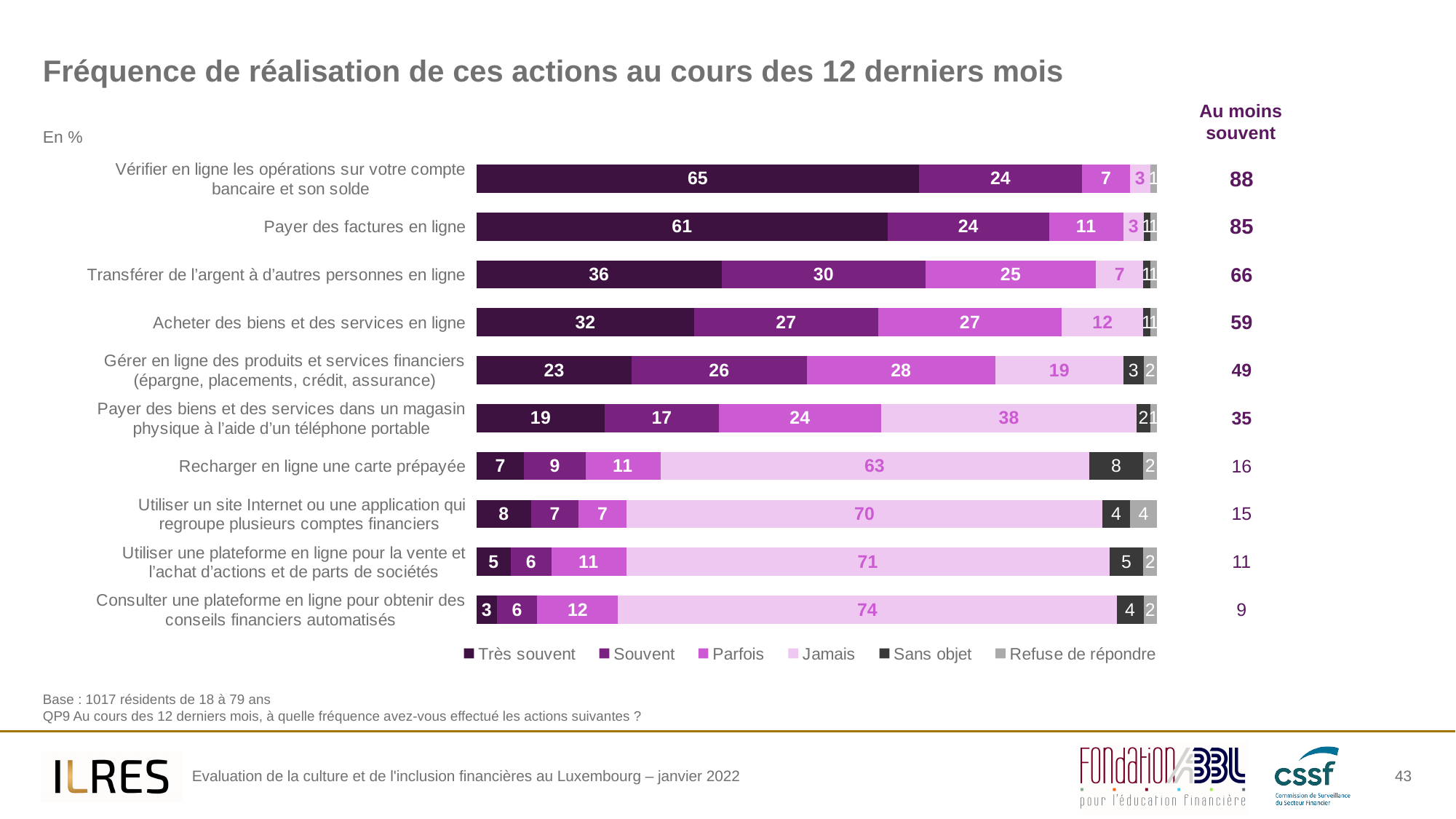

# Fréquence de réalisation de ces actions au cours des 12 derniers mois
Au moins souvent
En %

### Chart

| Category | Très souvent | Souvent | Parfois | Jamais | Sans objet | Refuse de répondre |
|---|---|---|---|---|---|---|
| Vérifier en ligne les opérations sur votre compte bancaire et son solde | 65.0 | 24.0 | 7.000000000000001 | 3.0 | None | 1.0 |
| Payer des factures en ligne | 61.0 | 24.0 | 11.0 | 3.0 | 1.0 | 1.0 |
| Transférer de l’argent à d’autres personnes en ligne | 36.0 | 30.0 | 25.0 | 7.000000000000001 | 1.0 | 1.0 |
| Acheter des biens et des services en ligne | 32.0 | 27.0 | 27.0 | 12.0 | 1.0 | 1.0 |
| Gérer en ligne des produits et services financiers (épargne, placements, crédit, assurance) | 23.0 | 26.0 | 28.000000000000004 | 19.0 | 3.0 | 2.0 |
| Payer des biens et des services dans un magasin physique à l’aide d’un téléphone portable | 19.0 | 17.0 | 24.0 | 38.0 | 2.0 | 1.0 |
| Recharger en ligne une carte prépayée | 7.000000000000001 | 9.0 | 11.0 | 63.0 | 8.0 | 2.0 |
| Utiliser un site Internet ou une application qui regroupe plusieurs comptes financiers  | 8.0 | 7.000000000000001 | 7.000000000000001 | 70.0 | 4.0 | 4.0 |
| Utiliser une plateforme en ligne pour la vente et l’achat d’actions et de parts de sociétés | 5.0 | 6.0 | 11.0 | 71.0 | 5.0 | 2.0 |
| Consulter une plateforme en ligne pour obtenir des conseils financiers automatisés | 3.0 | 6.0 | 12.0 | 74.0 | 4.0 | 2.0 |
| 88 |
| --- |
| 85 |
| 66 |
| 59 |
| 49 |
| 35 |
| 16 |
| 15 |
| 11 |
| 9 |
Base : 1017 résidents de 18 à 79 ans
QP9 Au cours des 12 derniers mois, à quelle fréquence avez-vous effectué les actions suivantes ?
43